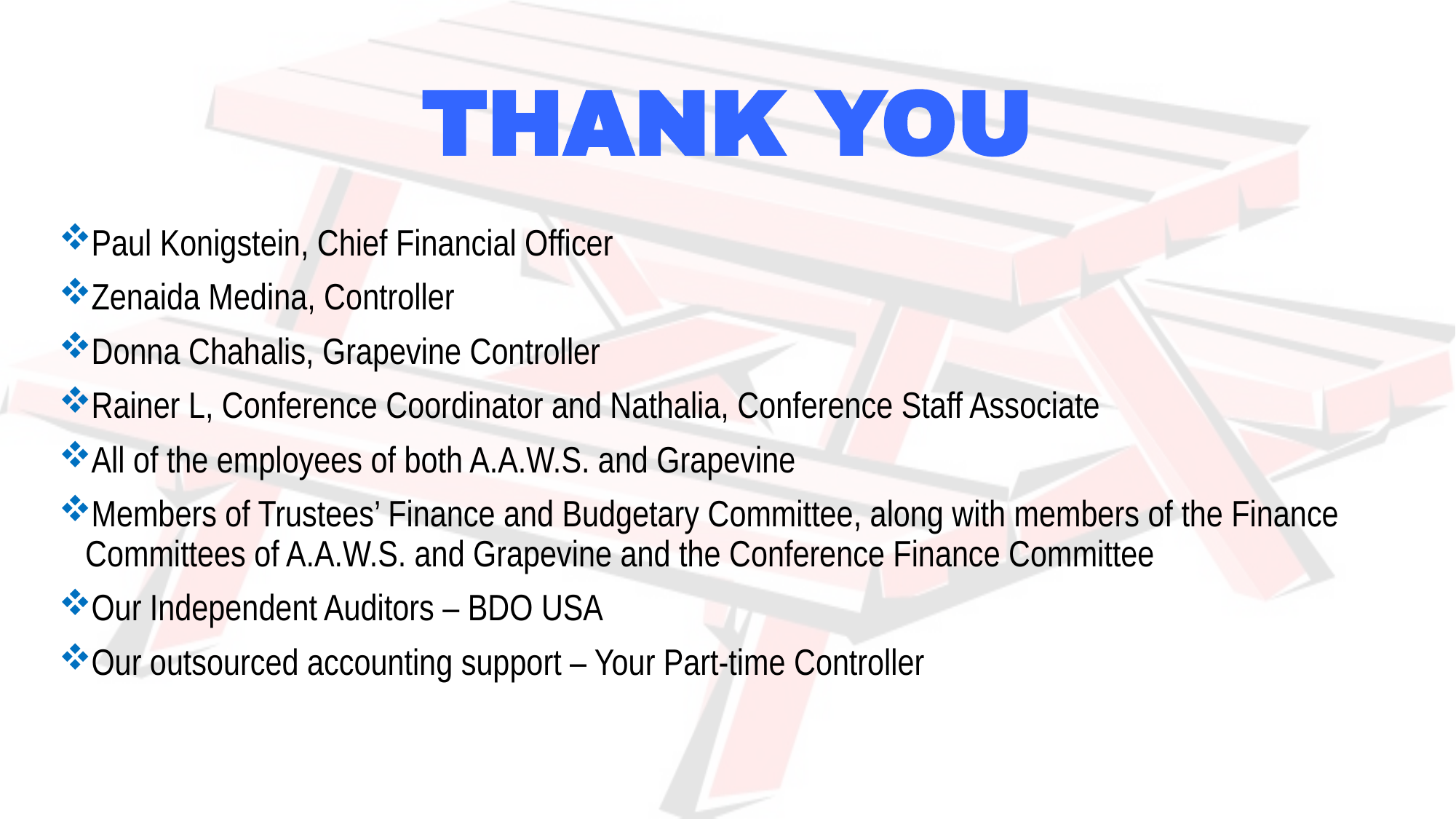

# THANK YOU
Paul Konigstein, Chief Financial Officer
Zenaida Medina, Controller
Donna Chahalis, Grapevine Controller
Rainer L, Conference Coordinator and Nathalia, Conference Staff Associate
All of the employees of both A.A.W.S. and Grapevine
Members of Trustees’ Finance and Budgetary Committee, along with members of the Finance Committees of A.A.W.S. and Grapevine and the Conference Finance Committee
Our Independent Auditors – BDO USA
Our outsourced accounting support – Your Part-time Controller